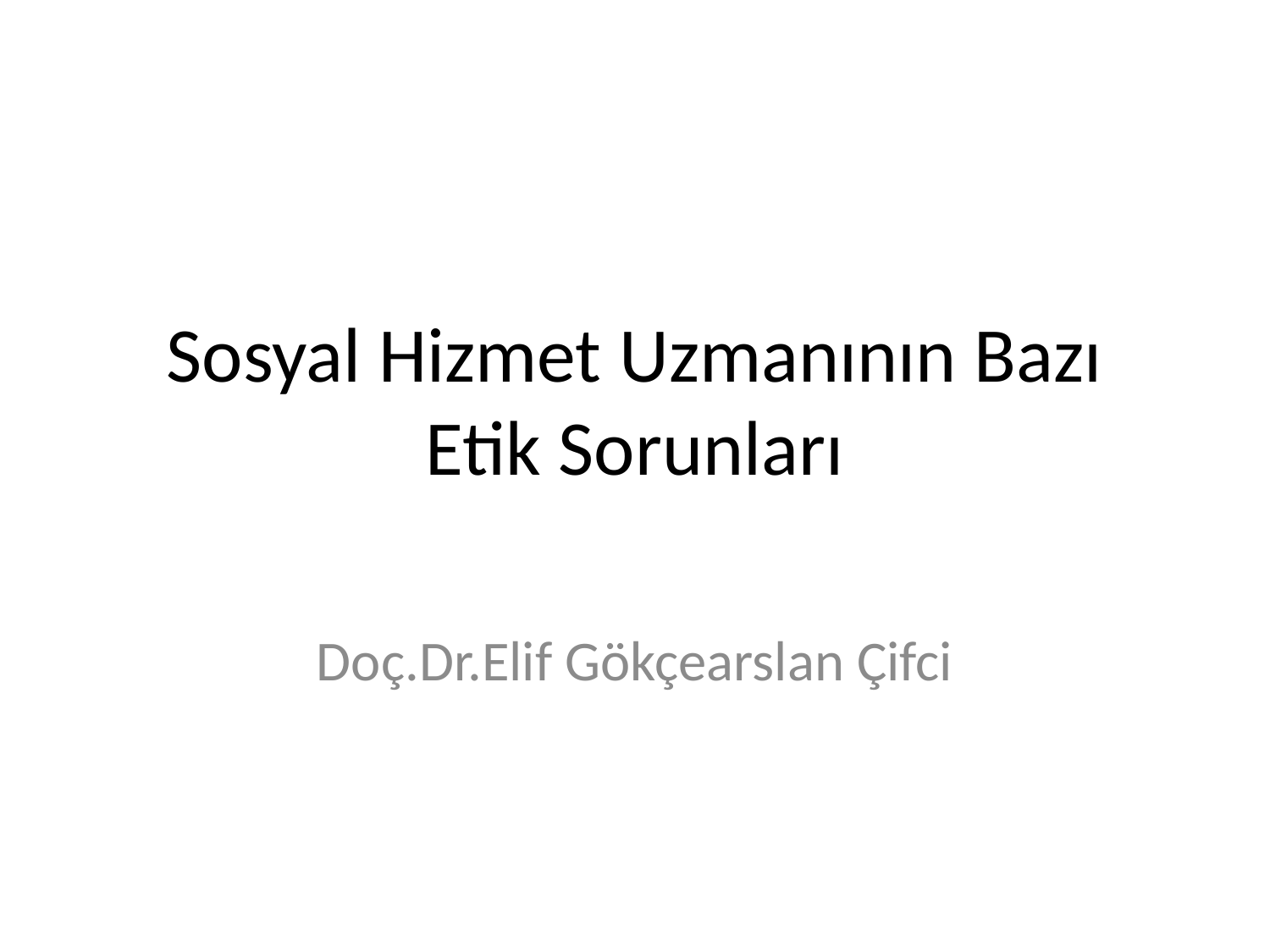

# Sosyal Hizmet Uzmanının Bazı Etik Sorunları

Doç.Dr.Elif Gökçearslan Çifci